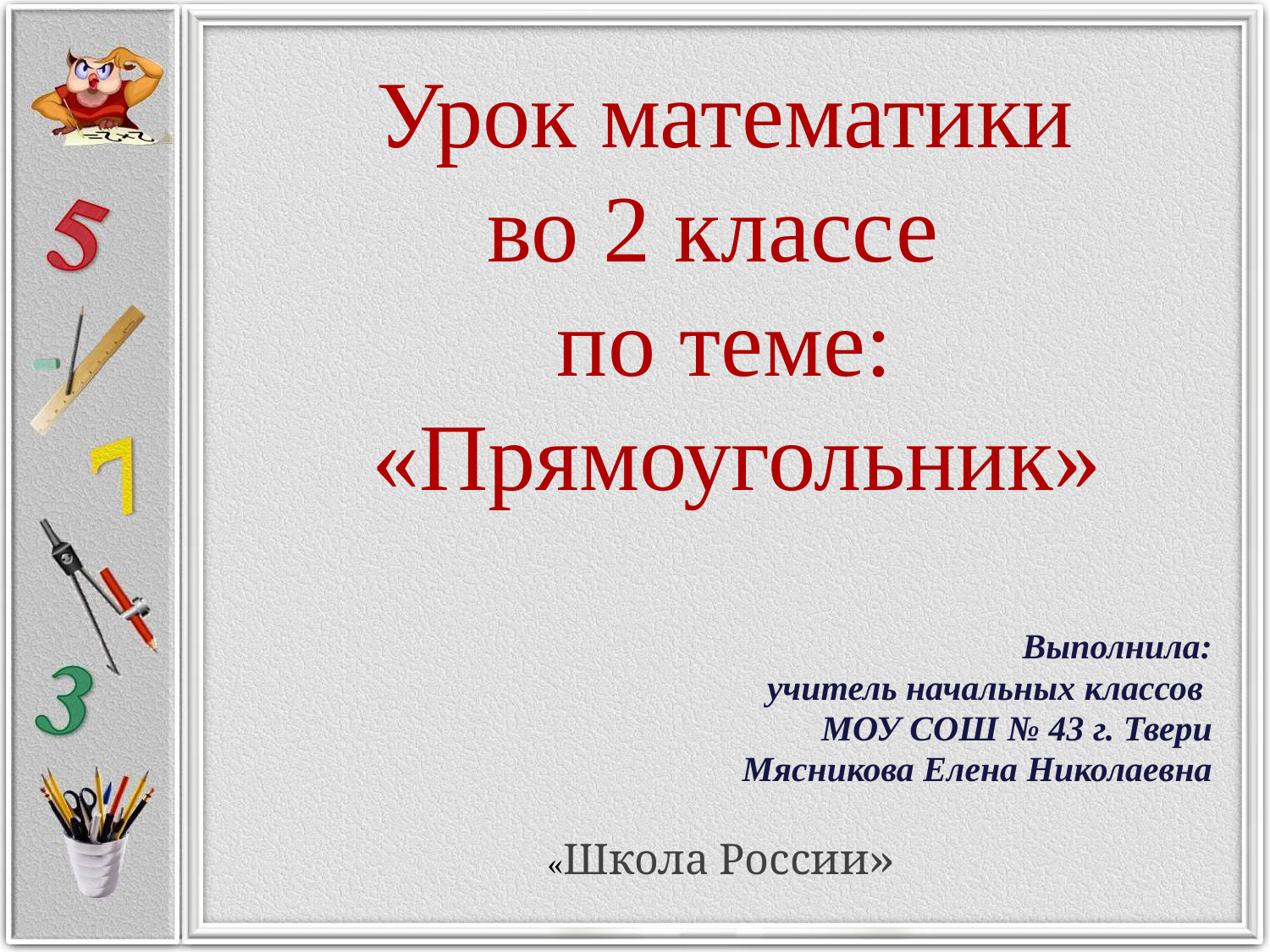

# Урок математики во 2 классе по теме: «Прямоугольник»
Выполнила:
 учитель начальных классов
МОУ СОШ № 43 г. Твери
 Мясникова Елена Николаевна

«Школа России»